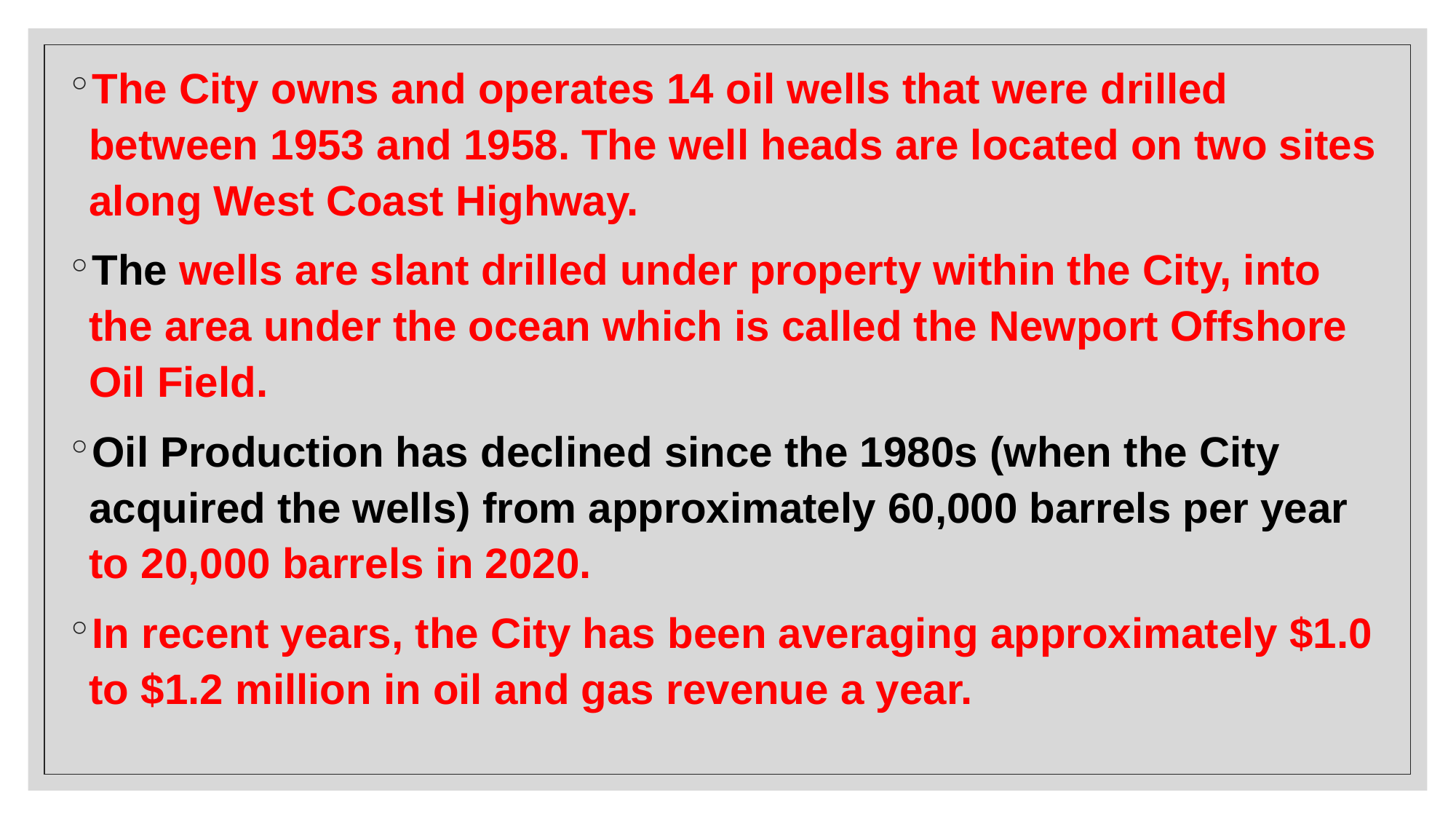

The City owns and operates 14 oil wells that were drilled between 1953 and 1958. The well heads are located on two sites along West Coast Highway.
The wells are slant drilled under property within the City, into the area under the ocean which is called the Newport Offshore Oil Field.
Oil Production has declined since the 1980s (when the City acquired the wells) from approximately 60,000 barrels per year to 20,000 barrels in 2020.
In recent years, the City has been averaging approximately $1.0 to $1.2 million in oil and gas revenue a year.